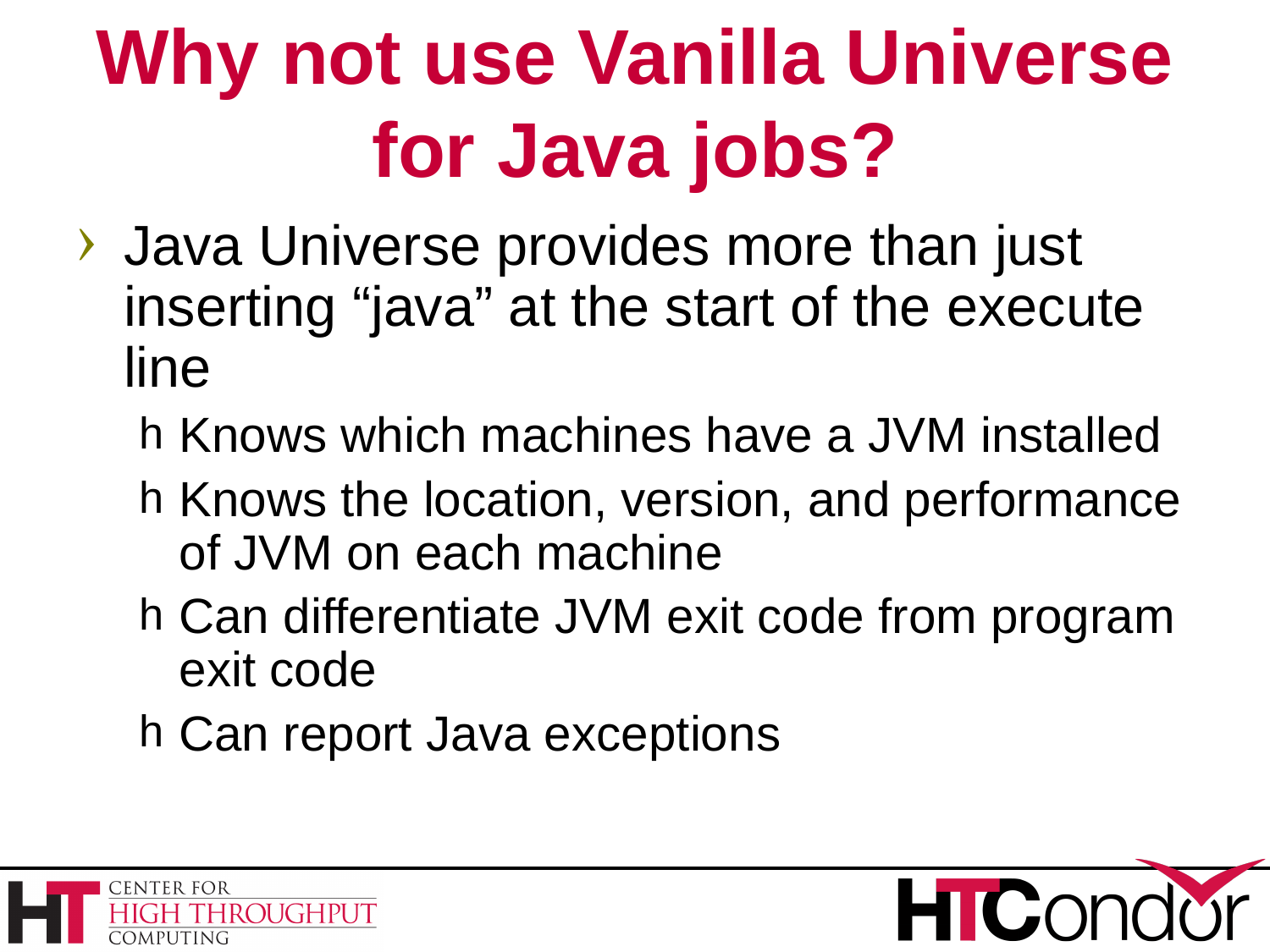

# Why not use Vanilla Universe for Java jobs?
Java Universe provides more than just inserting “java” at the start of the execute line
Knows which machines have a JVM installed
Knows the location, version, and performance of JVM on each machine
Can differentiate JVM exit code from program exit code
Can report Java exceptions